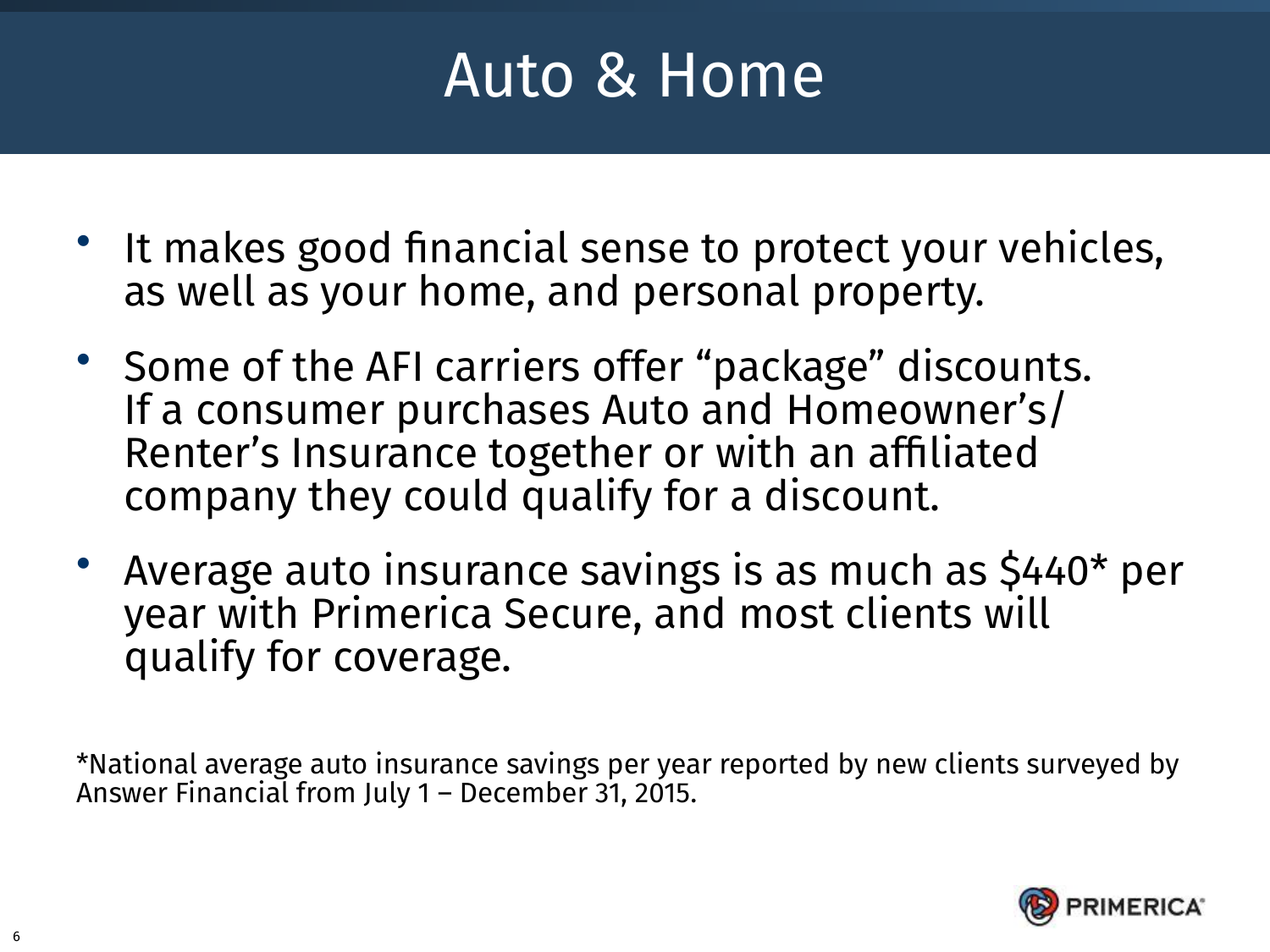

# Auto & Home
It makes good financial sense to protect your vehicles, as well as your home, and personal property.
Some of the AFI carriers offer “package” discounts.
If a consumer purchases Auto and Homeowner’s/
Renter’s Insurance together or with an affiliated company they could qualify for a discount.
Average auto insurance savings is as much as $440* per year with Primerica Secure, and most clients will qualify for coverage.

*National average auto insurance savings per year reported by new clients surveyed by Answer Financial from July 1 – December 31, 2015.
6